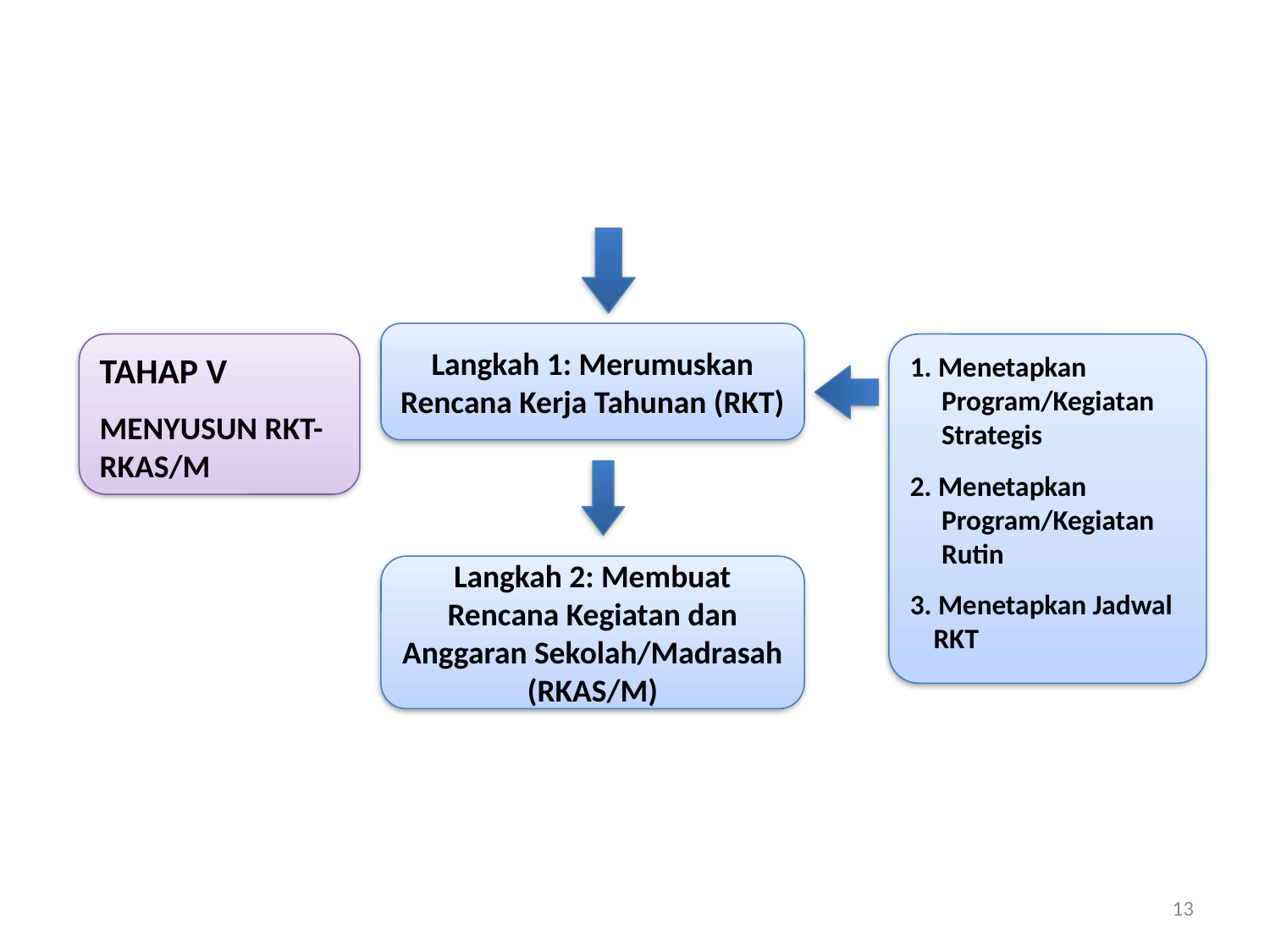

Langkah 1: Merumuskan Rencana Kerja Tahunan (RKT)
TAHAP V
MENYUSUN RKT- RKAS/M
1. Menetapkan Program/Kegiatan Strategis
2. Menetapkan Program/Kegiatan Rutin
3. Menetapkan Jadwal RKT

Langkah 2: Membuat Rencana Kegiatan dan Anggaran Sekolah/Madrasah (RKAS/M)
13